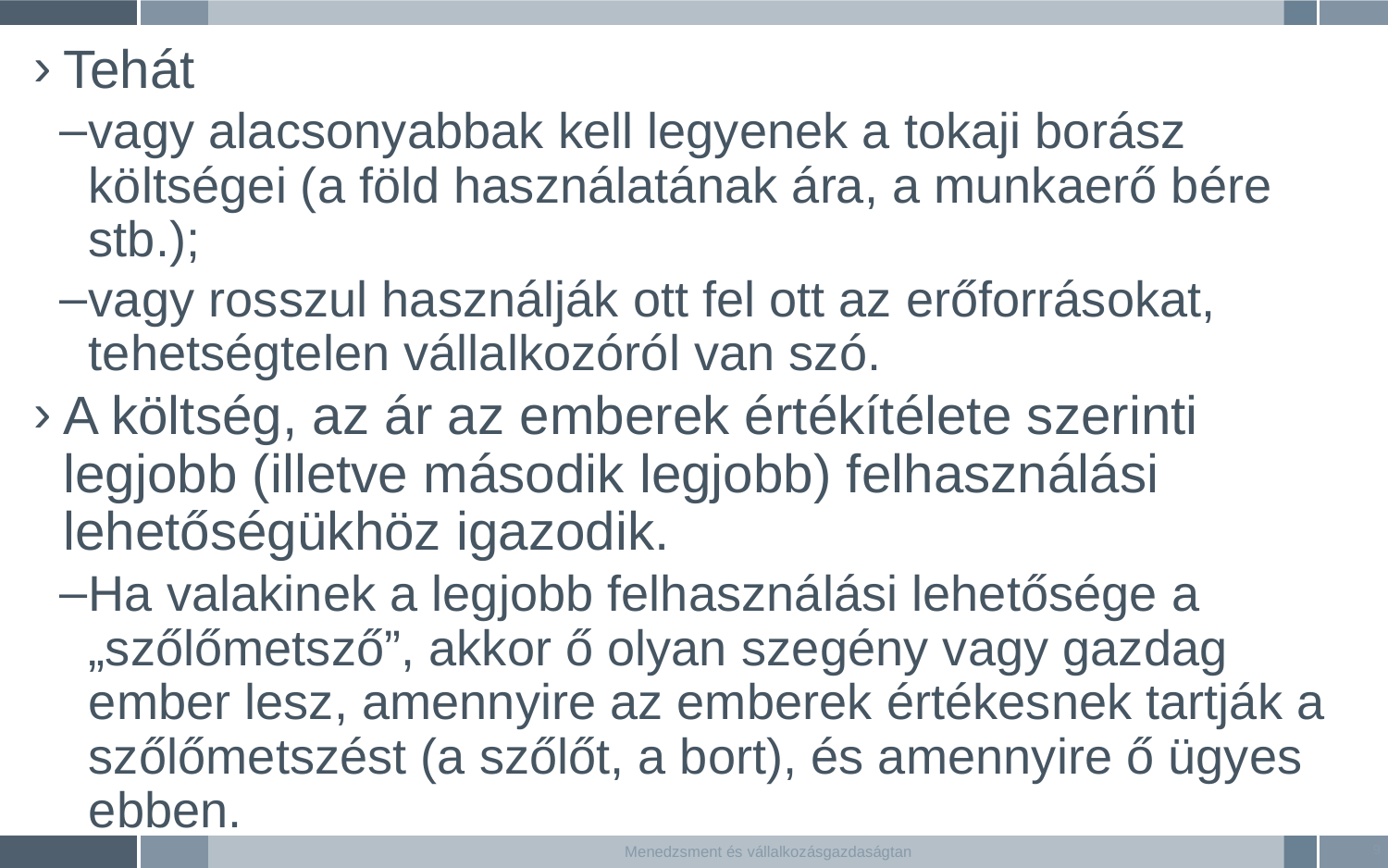

Tehát
vagy alacsonyabbak kell legyenek a tokaji borász költségei (a föld használatának ára, a munkaerő bére stb.);
vagy rosszul használják ott fel ott az erőforrásokat, tehetségtelen vállalkozóról van szó.
A költség, az ár az emberek értékítélete szerinti legjobb (illetve második legjobb) felhasználási lehetőségükhöz igazodik.
Ha valakinek a legjobb felhasználási lehetősége a „szőlőmetsző”, akkor ő olyan szegény vagy gazdag ember lesz, amennyire az emberek értékesnek tartják a szőlőmetszést (a szőlőt, a bort), és amennyire ő ügyes ebben.
9
Menedzsment és vállalkozásgazdaságtan